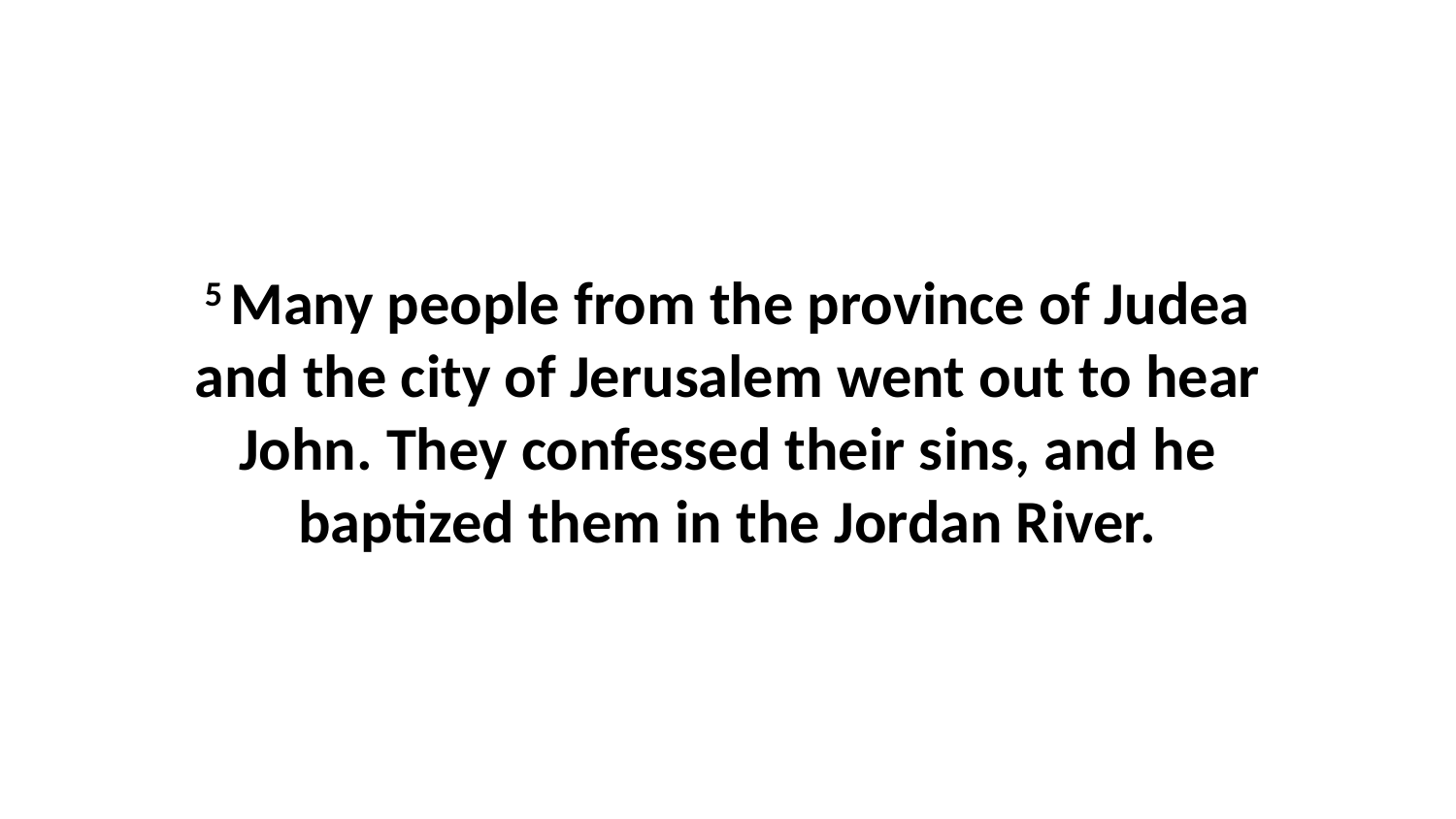

5 Many people from the province of Judea and the city of Jerusalem went out to hear John. They confessed their sins, and he baptized them in the Jordan River.